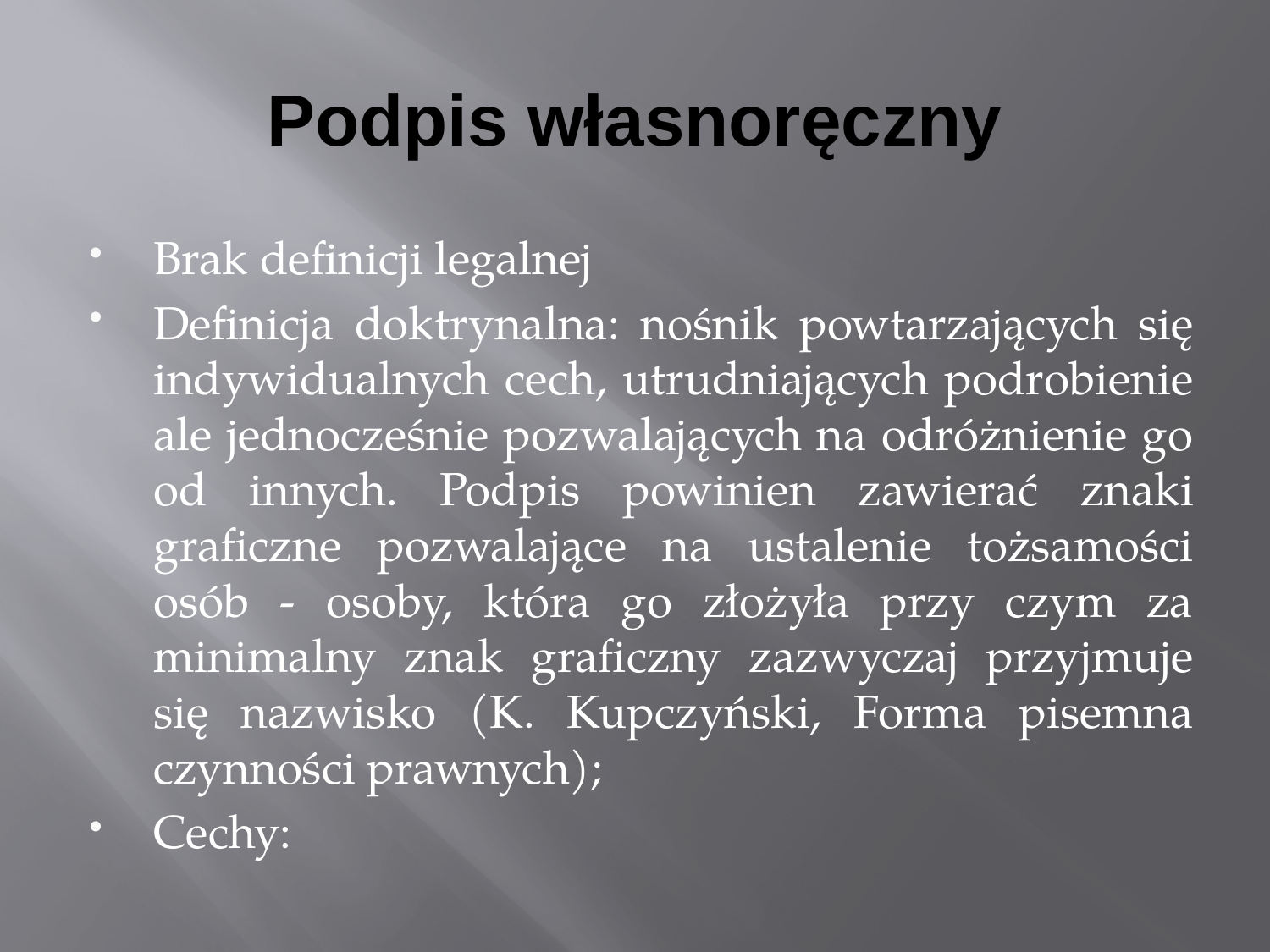

# Podpis własnoręczny
Brak definicji legalnej
Definicja doktrynalna: nośnik powtarzających się indywidualnych cech, utrudniających podrobienie ale jednocześnie pozwalających na odróżnienie go od innych. Podpis powinien zawierać znaki graficzne pozwalające na ustalenie tożsamości osób - osoby, która go złożyła przy czym za minimalny znak graficzny zazwyczaj przyjmuje się nazwisko (K. Kupczyński, Forma pisemna czynności prawnych);
Cechy: